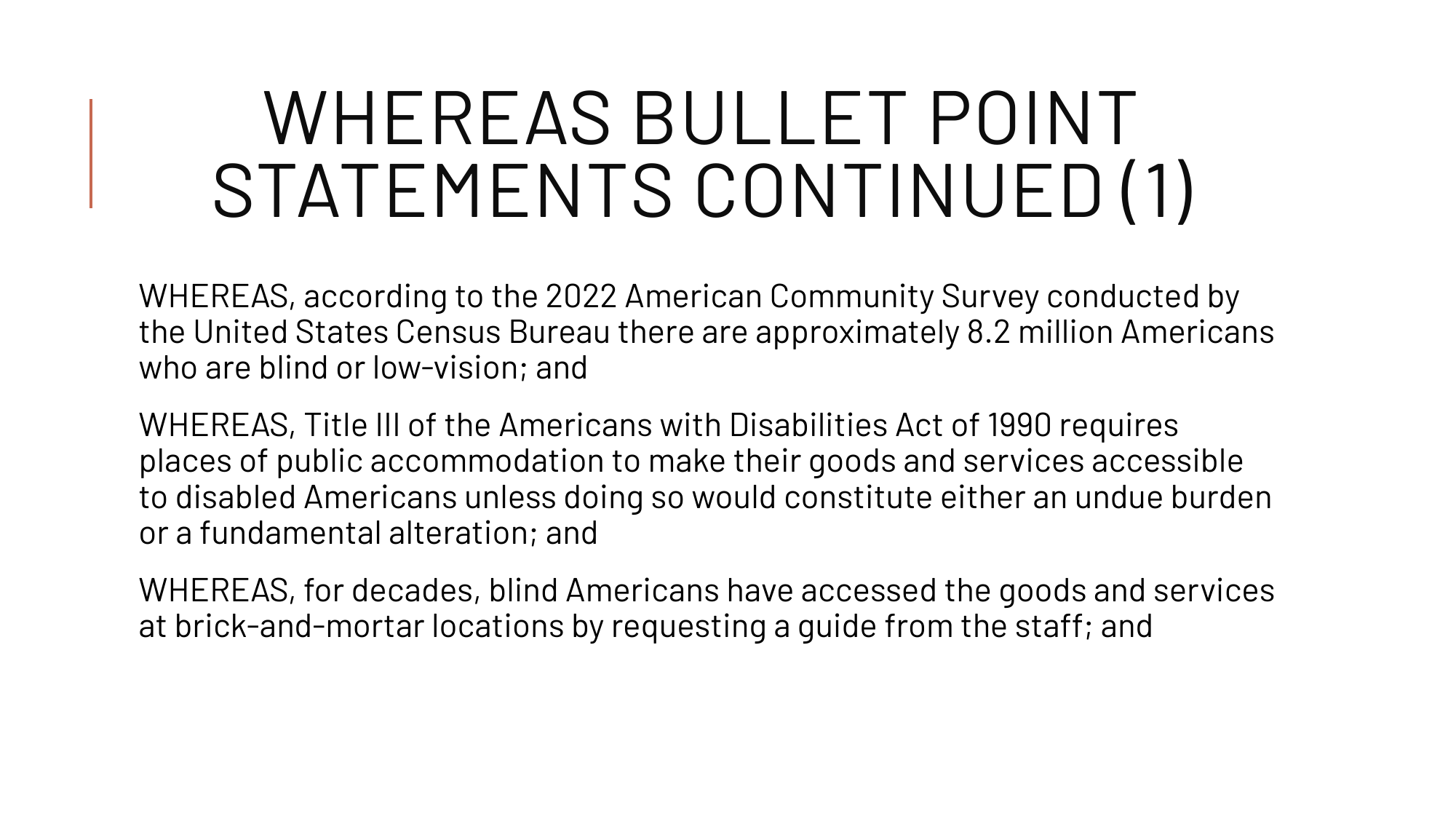

# WHEREAS BULLET POINT STATEMENTS CONTINUED (1)
WHEREAS, according to the 2022 American Community Survey conducted by the United States Census Bureau there are approximately 8.2 million Americans who are blind or low-vision; and
WHEREAS, Title III of the Americans with Disabilities Act of 1990 requires places of public accommodation to make their goods and services accessible to disabled Americans unless doing so would constitute either an undue burden or a fundamental alteration; and
WHEREAS, for decades, blind Americans have accessed the goods and services at brick-and-mortar locations by requesting a guide from the staff; and